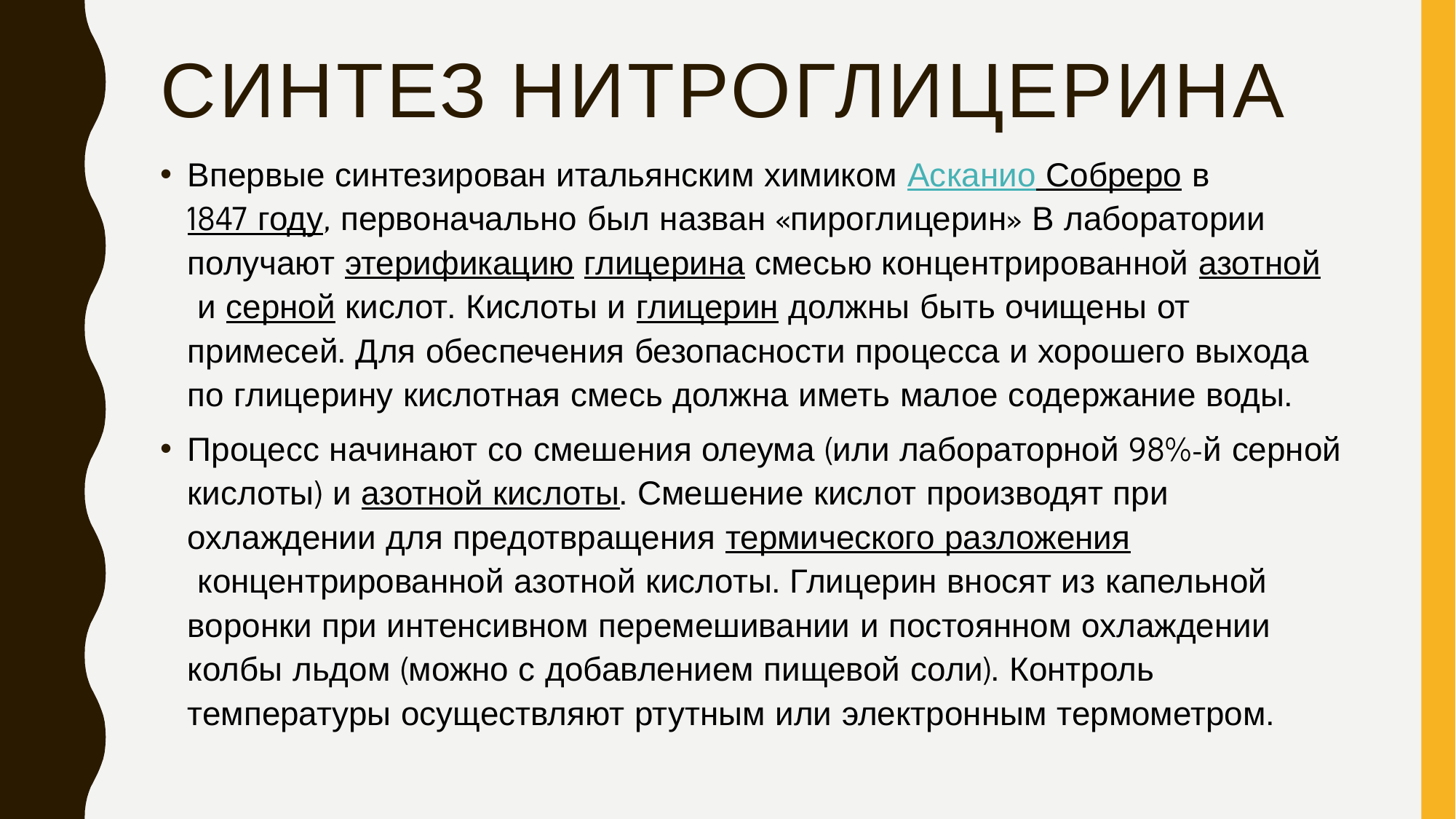

# Синтез нитроглицерина
Впервые синтезирован итальянским химиком Асканио Собреро в 1847 году, первоначально был назван «пироглицерин» В лаборатории получают этерификацию глицерина смесью концентрированной азотной и серной кислот. Кислоты и глицерин должны быть очищены от примесей. Для обеспечения безопасности процесса и хорошего выхода по глицерину кислотная смесь должна иметь малое содержание воды.
Процесс начинают со смешения олеума (или лабораторной 98%-й серной кислоты) и азотной кислоты. Смешение кислот производят при охлаждении для предотвращения термического разложения концентрированной азотной кислоты. Глицерин вносят из капельной воронки при интенсивном перемешивании и постоянном охлаждении колбы льдом (можно с добавлением пищевой соли). Контроль температуры осуществляют ртутным или электронным термометром.